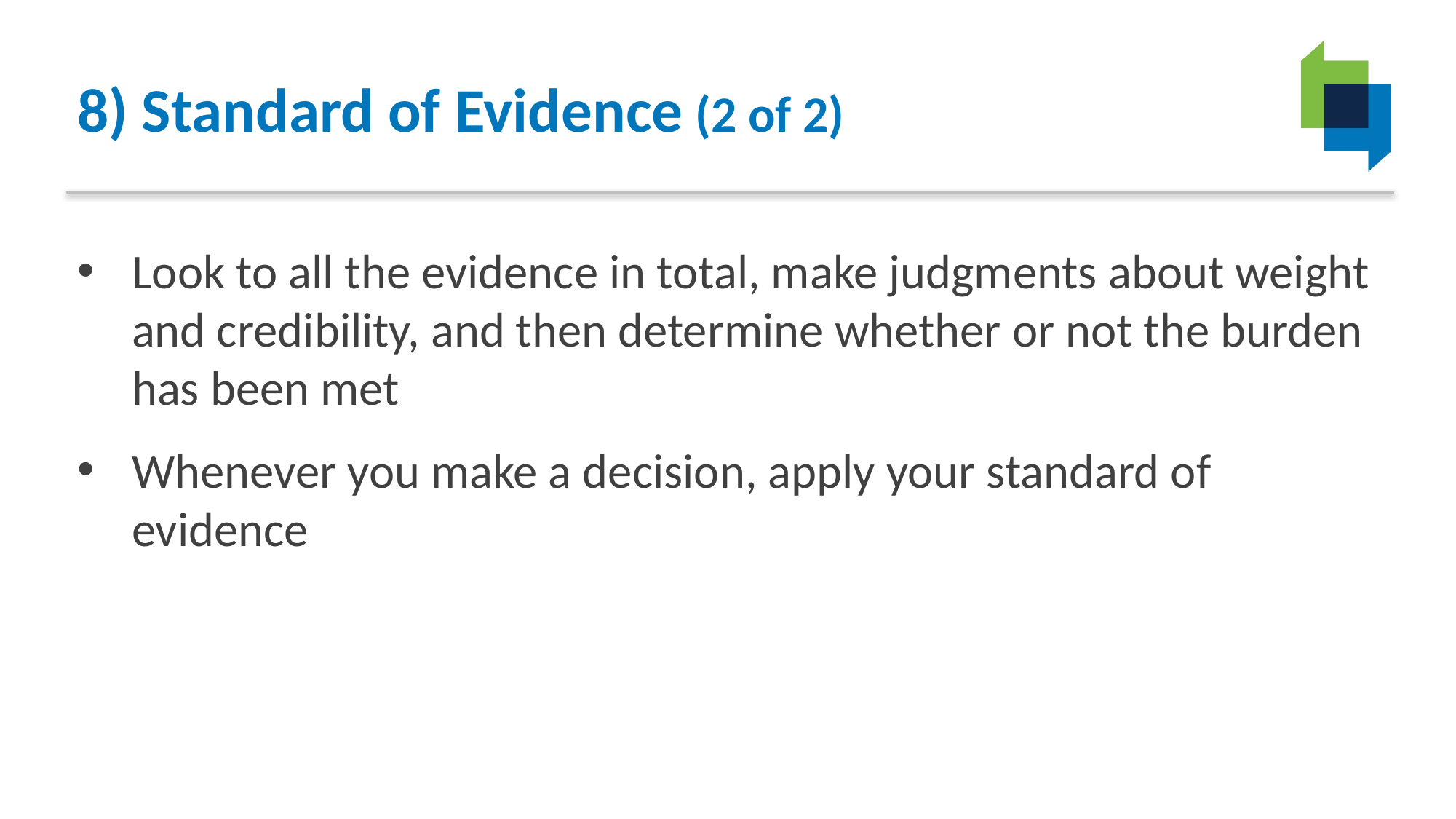

# 8) Standard of Evidence (2 of 2)
Look to all the evidence in total, make judgments about weight and credibility, and then determine whether or not the burden has been met
Whenever you make a decision, apply your standard of evidence